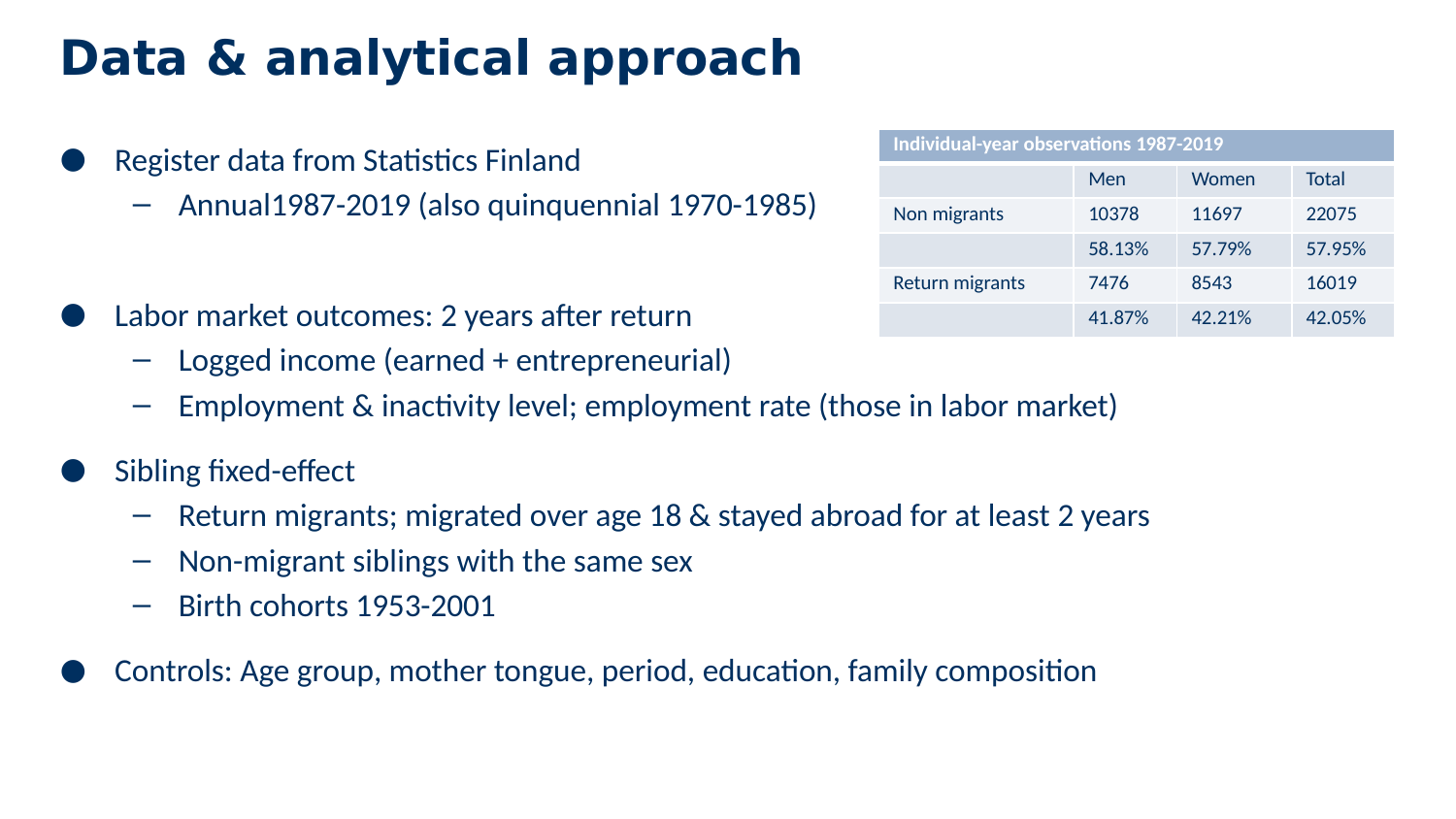

Data & analytical approach
Register data from Statistics Finland
Annual1987-2019 (also quinquennial 1970-1985)

Labor market outcomes: 2 years after return
Logged income (earned + entrepreneurial)
Employment & inactivity level; employment rate (those in labor market)
Sibling fixed-effect
Return migrants; migrated over age 18 & stayed abroad for at least 2 years
Non-migrant siblings with the same sex
Birth cohorts 1953-2001
Controls: Age group, mother tongue, period, education, family composition

| Individual-year observations 1987-2019 |  |  |  |
| --- | --- | --- | --- |
|  | Men | Women | Total |
| Non migrants | 10378 | 11697 | 22075 |
|  | 58.13% | 57.79% | 57.95% |
| Return migrants | 7476 | 8543 | 16019 |
|  | 41.87% | 42.21% | 42.05% |